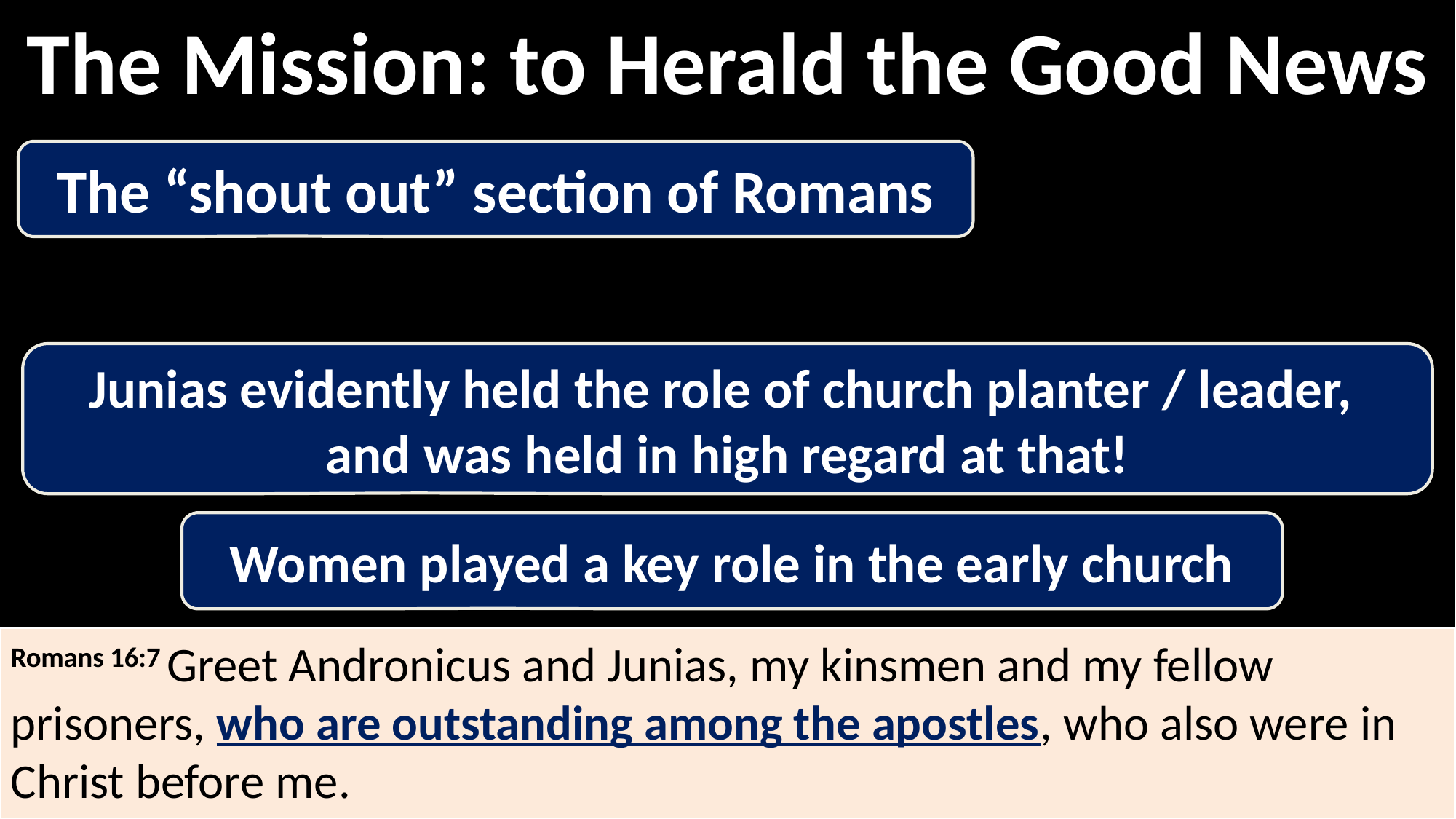

The Mission: to Herald the Good News
The “shout out” section of Romans
Junias evidently held the role of church planter / leader,
and was held in high regard at that!
Women played a key role in the early church
Romans 16:7 Greet Andronicus and Junias, my kinsmen and my fellow prisoners, who are outstanding among the apostles, who also were in Christ before me.